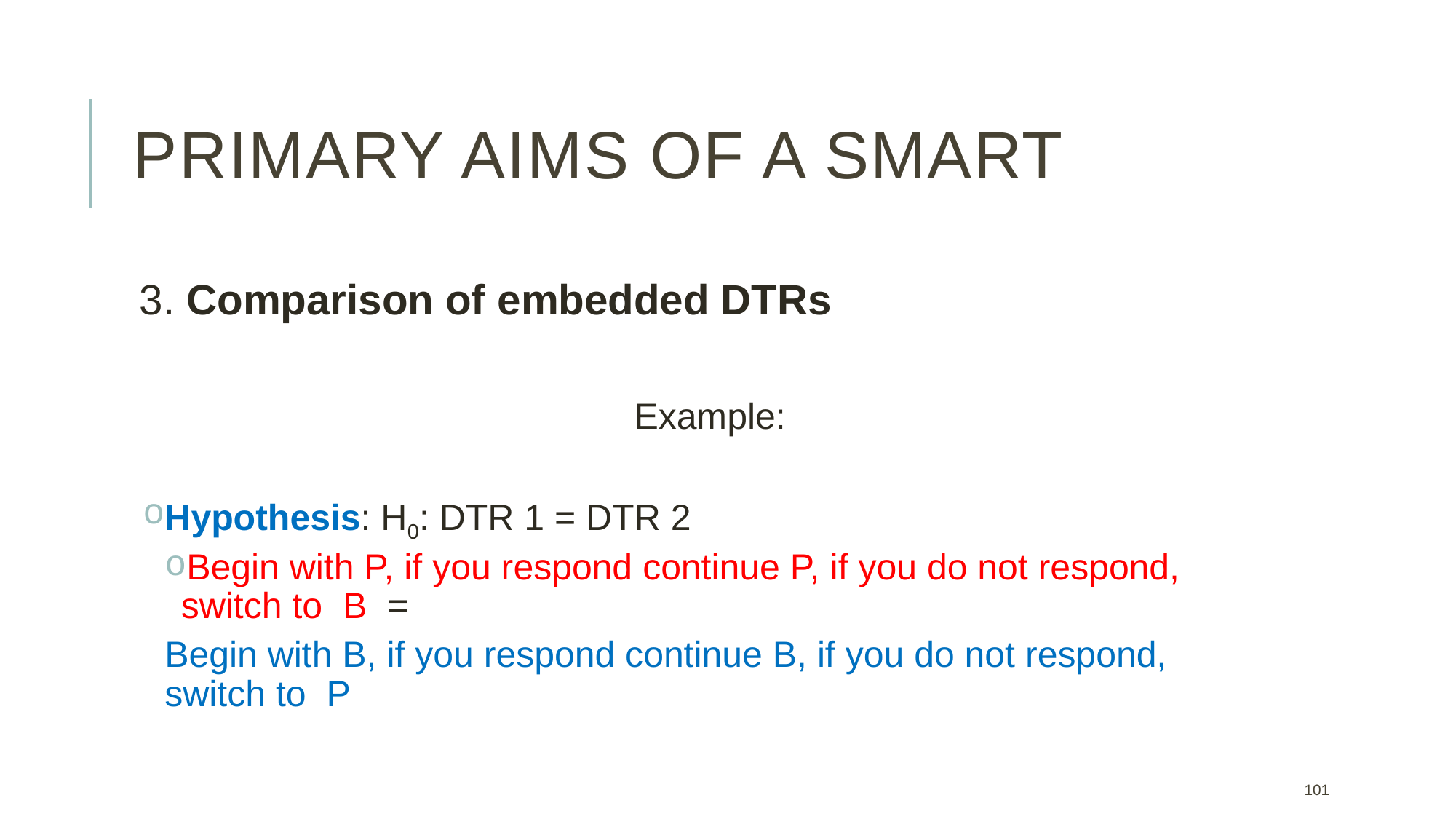

# Primary Aims of A SMART
3. Comparison of embedded DTRs

Example:

Hypothesis: H0: DTR 1 = DTR 2
Begin with P, if you respond continue P, if you do not respond, switch to  B  =
Begin with B, if you respond continue B, if you do not respond, switch to  P

101